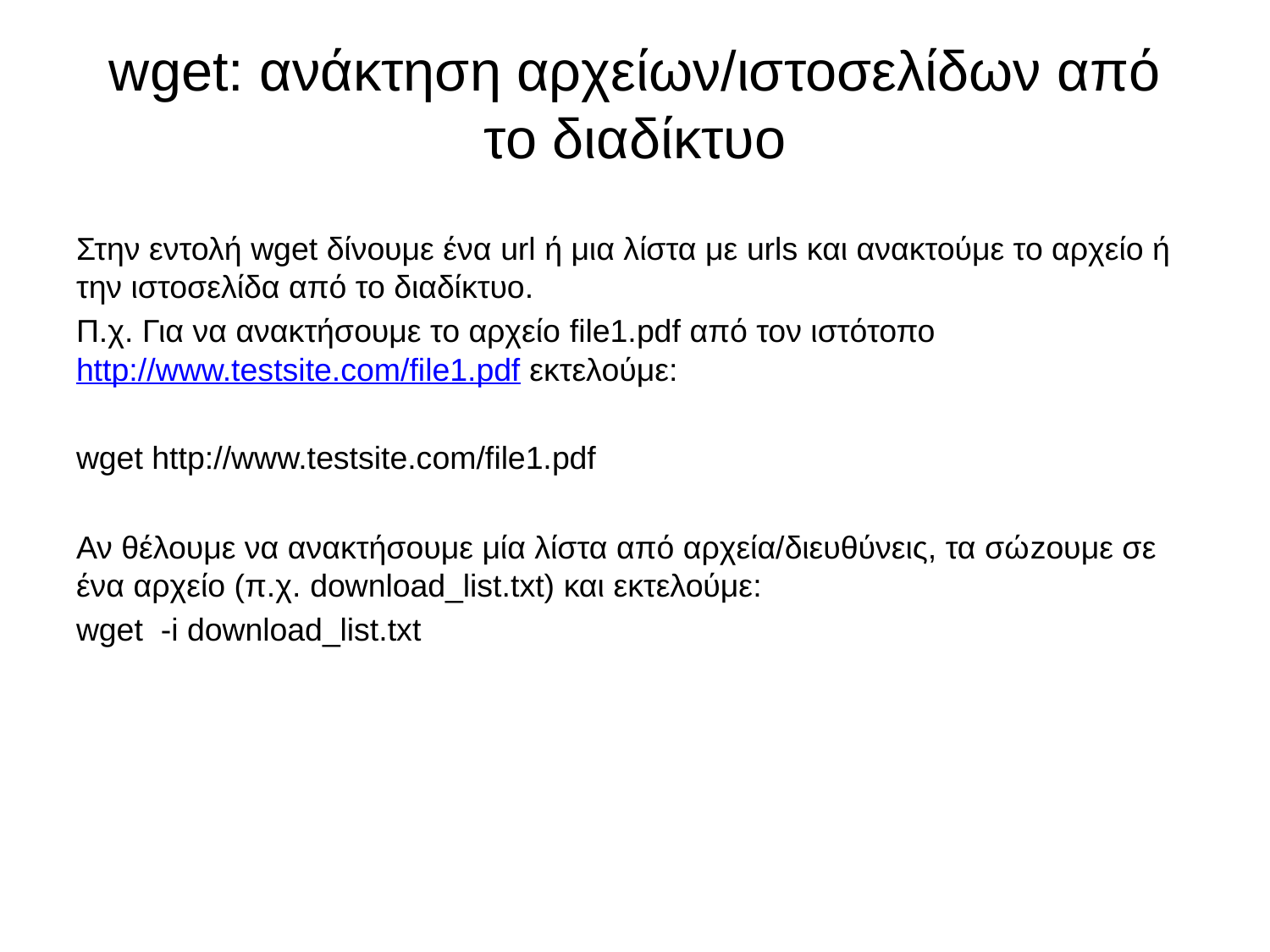

# wget: ανάκτηση αρχείων/ιστοσελίδων από το διαδίκτυο
Στην εντολή wget δίνουμε ένα url ή μια λίστα με urls και ανακτούμε το αρχείο ή την ιστοσελίδα από το διαδίκτυο.
Π.χ. Για να ανακτήσουμε το αρχείο file1.pdf από τον ιστότοπο http://www.testsite.com/file1.pdf εκτελούμε:

wget http://www.testsite.com/file1.pdf

Αν θέλουμε να ανακτήσουμε μία λίστα από αρχεία/διευθύνεις, τα σώzουμε σε ένα αρχείο (π.χ. download_list.txt) και εκτελούμε:
wget  -i download_list.txt